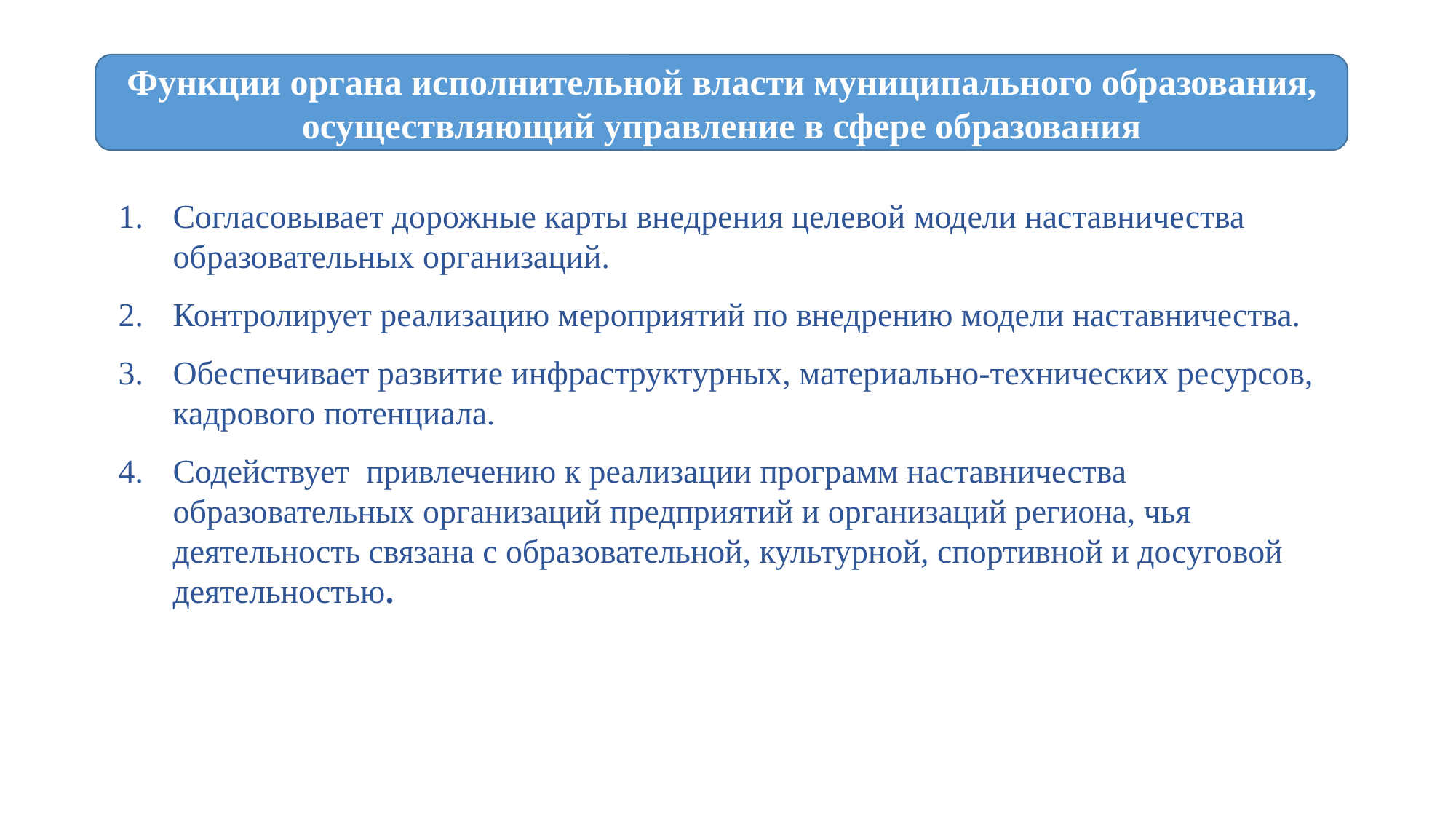

#
Функции органа исполнительной власти муниципального образования, осуществляющий управление в сфере образования
Согласовывает дорожные карты внедрения целевой модели наставничества образовательных организаций.
Контролирует реализацию мероприятий по внедрению модели наставничества.
Обеспечивает развитие инфраструктурных, материально-технических ресурсов, кадрового потенциала.
Содействует  привлечению к реализации программ наставничества образовательных организаций предприятий и организаций региона, чья деятельность связана с образовательной, культурной, спортивной и досуговой деятельностью.